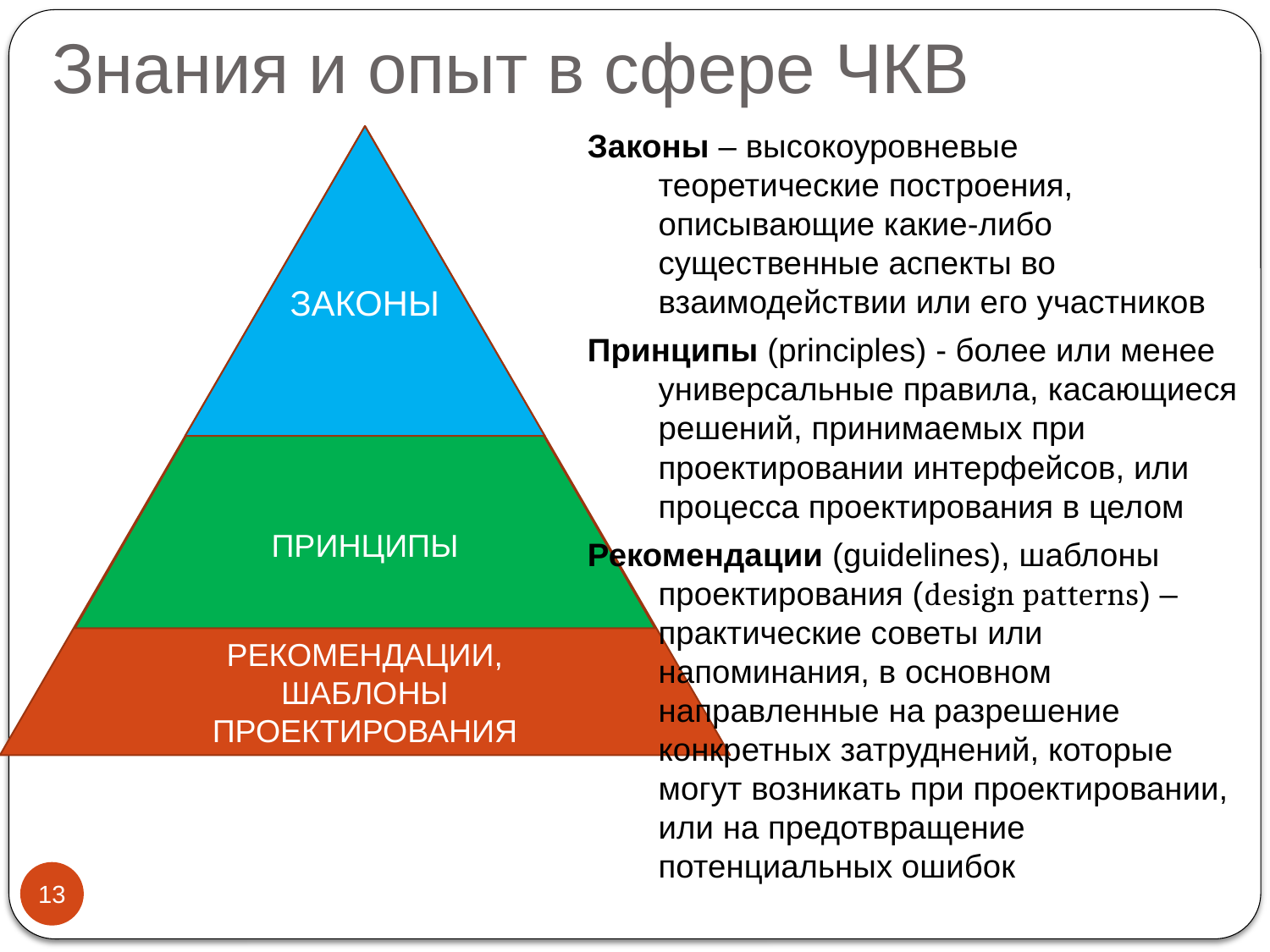

# Знания и опыт в сфере ЧКВ
Законы – высокоуровневые теоретические построения, описывающие какие-либо существенные аспекты во взаимодействии или его участников
Принципы (principles) - более или менее универсальные правила, касающиеся решений, принимаемых при проектировании интерфейсов, или процесса проектирования в целом
Рекомендации (guidelines), шаблоны проектирования (design patterns) – практические советы или напоминания, в основном направленные на разрешение конкретных затруднений, которые могут возникать при проектировании, или на предотвращение потенциальных ошибок
РЕКОМЕНДАЦИИ,
ШАБЛОНЫ ПРОЕКТИРОВАНИЯ
ЗАКОНЫ
ПРИНЦИПЫ
13